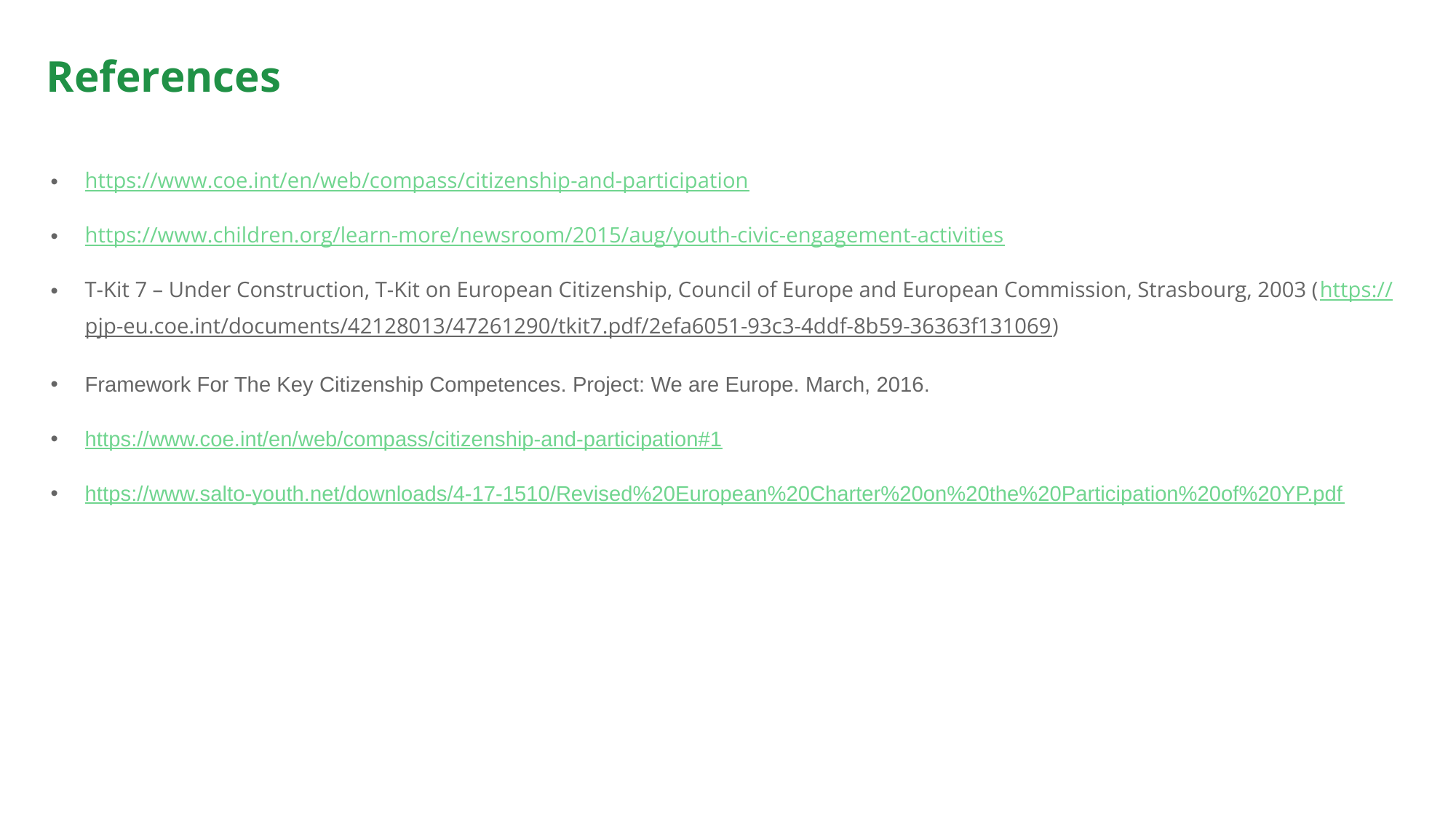

# References
https://www.coe.int/en/web/compass/citizenship-and-participation
https://www.children.org/learn-more/newsroom/2015/aug/youth-civic-engagement-activities
T-Kit 7 – Under Construction, T-Kit on European Citizenship, Council of Europe and European Commission, Strasbourg, 2003 (https://pjp-eu.coe.int/documents/42128013/47261290/tkit7.pdf/2efa6051-93c3-4ddf-8b59-36363f131069)
Framework For The Key Citizenship Competences. Project: We are Europe. March, 2016.
https://www.coe.int/en/web/compass/citizenship-and-participation#1
https://www.salto-youth.net/downloads/4-17-1510/Revised%20European%20Charter%20on%20the%20Participation%20of%20YP.pdf